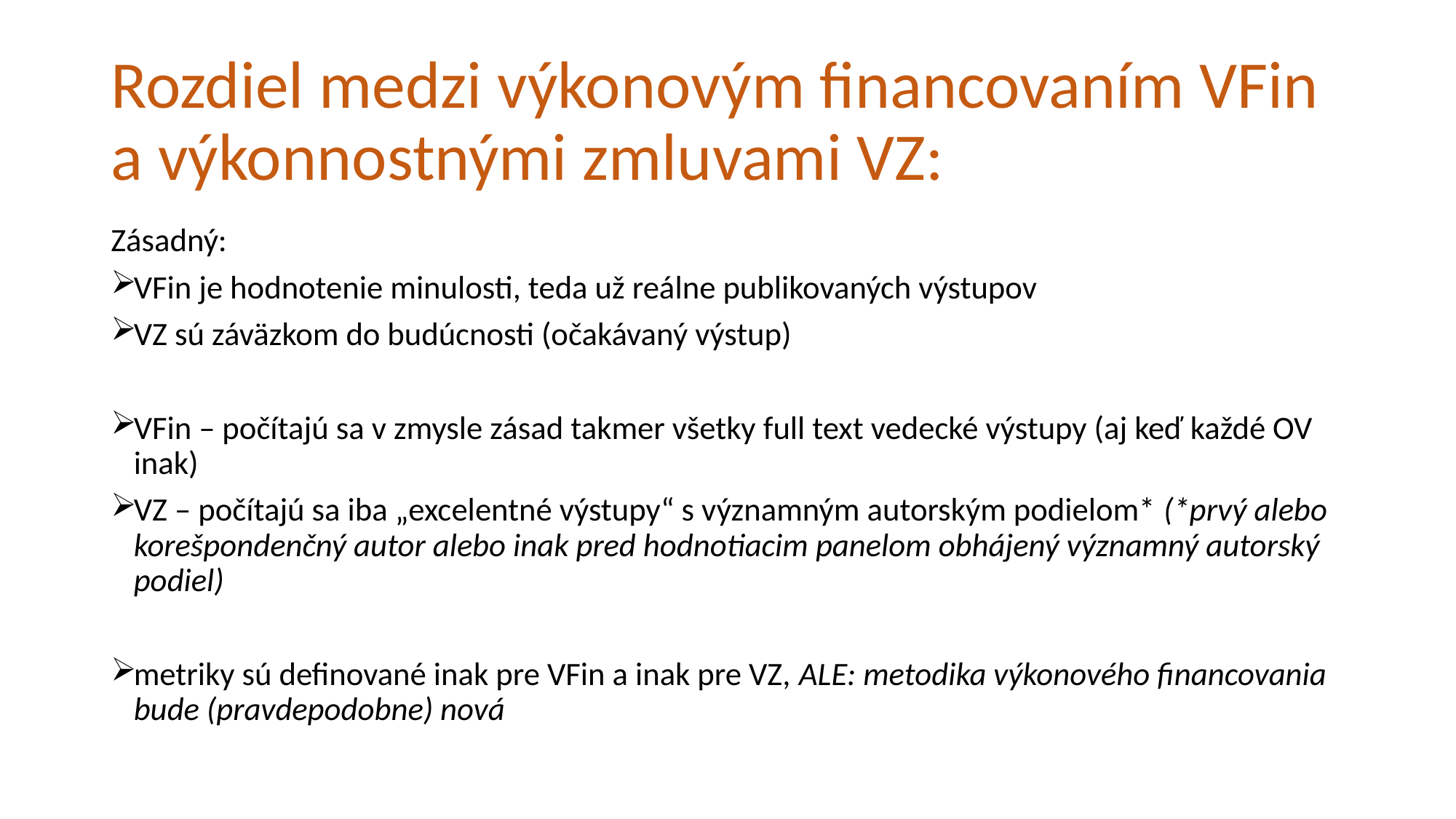

# Rozdiel medzi výkonovým financovaním VFin a výkonnostnými zmluvami VZ:
Zásadný:
VFin je hodnotenie minulosti, teda už reálne publikovaných výstupov
VZ sú záväzkom do budúcnosti (očakávaný výstup)

VFin – počítajú sa v zmysle zásad takmer všetky full text vedecké výstupy (aj keď každé OV inak)
VZ – počítajú sa iba „excelentné výstupy“ s významným autorským podielom* (*prvý alebo korešpondenčný autor alebo inak pred hodnotiacim panelom obhájený významný autorský podiel)

metriky sú definované inak pre VFin a inak pre VZ, ALE: metodika výkonového financovania bude (pravdepodobne) nová